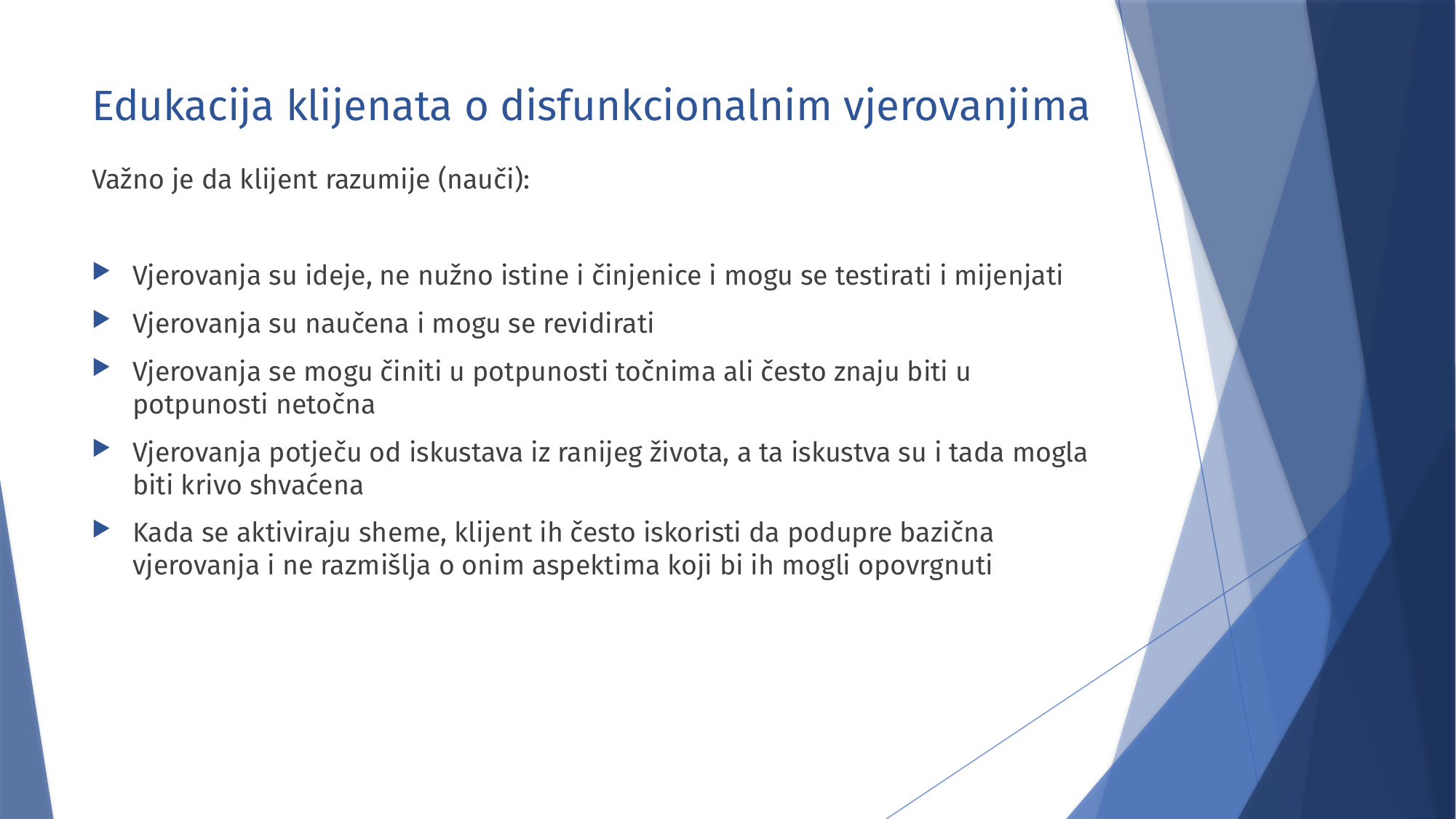

# Edukacija klijenata o disfunkcionalnim vjerovanjima
Važno je da klijent razumije (nauči):

Vjerovanja su ideje, ne nužno istine i činjenice i mogu se testirati i mijenjati
Vjerovanja su naučena i mogu se revidirati
Vjerovanja se mogu činiti u potpunosti točnima ali često znaju biti u potpunosti netočna
Vjerovanja potječu od iskustava iz ranijeg života, a ta iskustva su i tada mogla biti krivo shvaćena
Kada se aktiviraju sheme, klijent ih često iskoristi da podupre bazična vjerovanja i ne razmišlja o onim aspektima koji bi ih mogli opovrgnuti